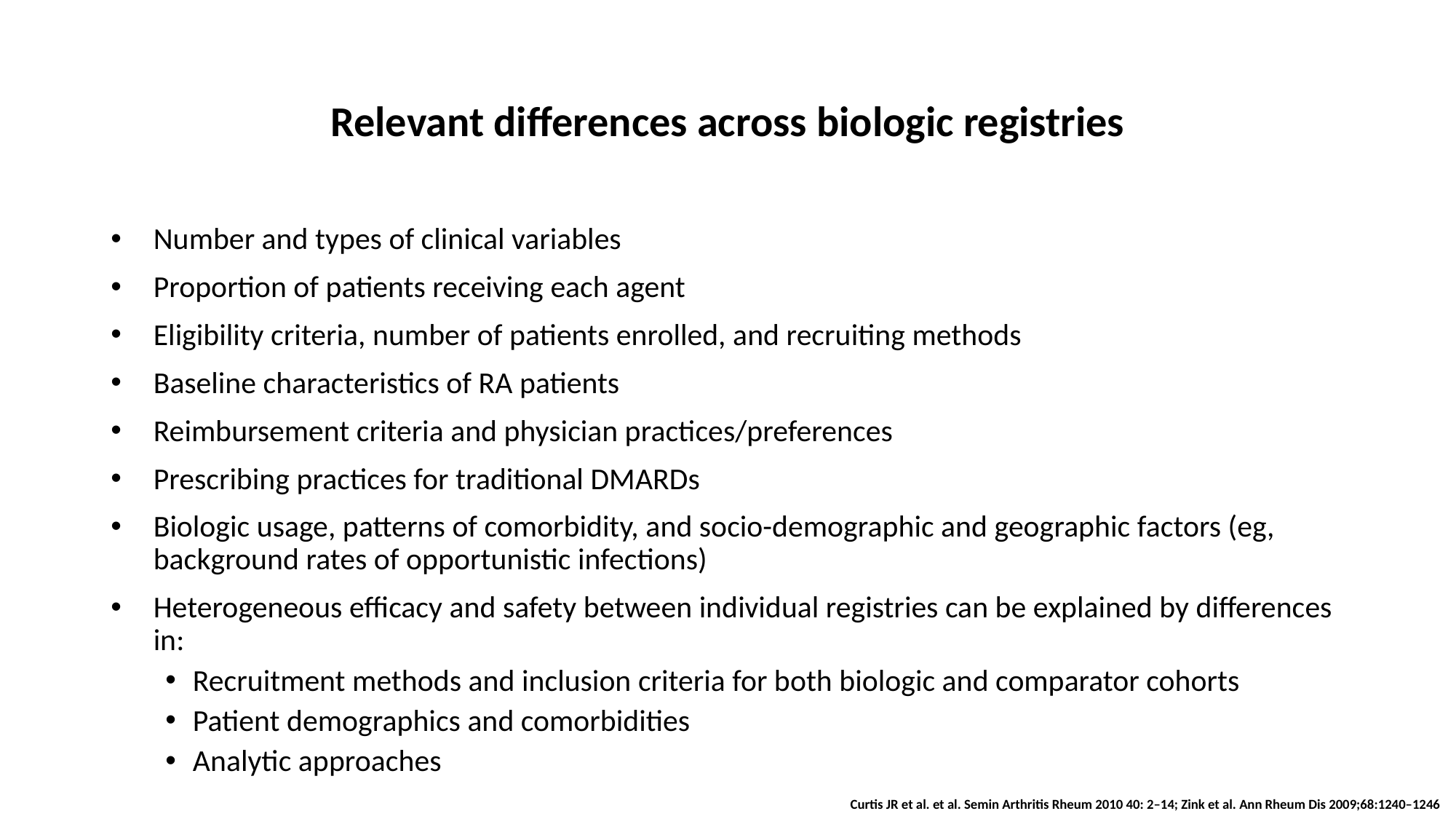

# Relevant differences across biologic registries
Number and types of clinical variables
Proportion of patients receiving each agent
Eligibility criteria, number of patients enrolled, and recruiting methods
Baseline characteristics of RA patients
Reimbursement criteria and physician practices/preferences
Prescribing practices for traditional DMARDs
Biologic usage, patterns of comorbidity, and socio-demographic and geographic factors (eg, background rates of opportunistic infections)
Heterogeneous efficacy and safety between individual registries can be explained by differences in:
Recruitment methods and inclusion criteria for both biologic and comparator cohorts
Patient demographics and comorbidities
Analytic approaches

Curtis JR et al. et al. Semin Arthritis Rheum 2010 40: 2–14; Zink et al. Ann Rheum Dis 2009;68:1240–1246